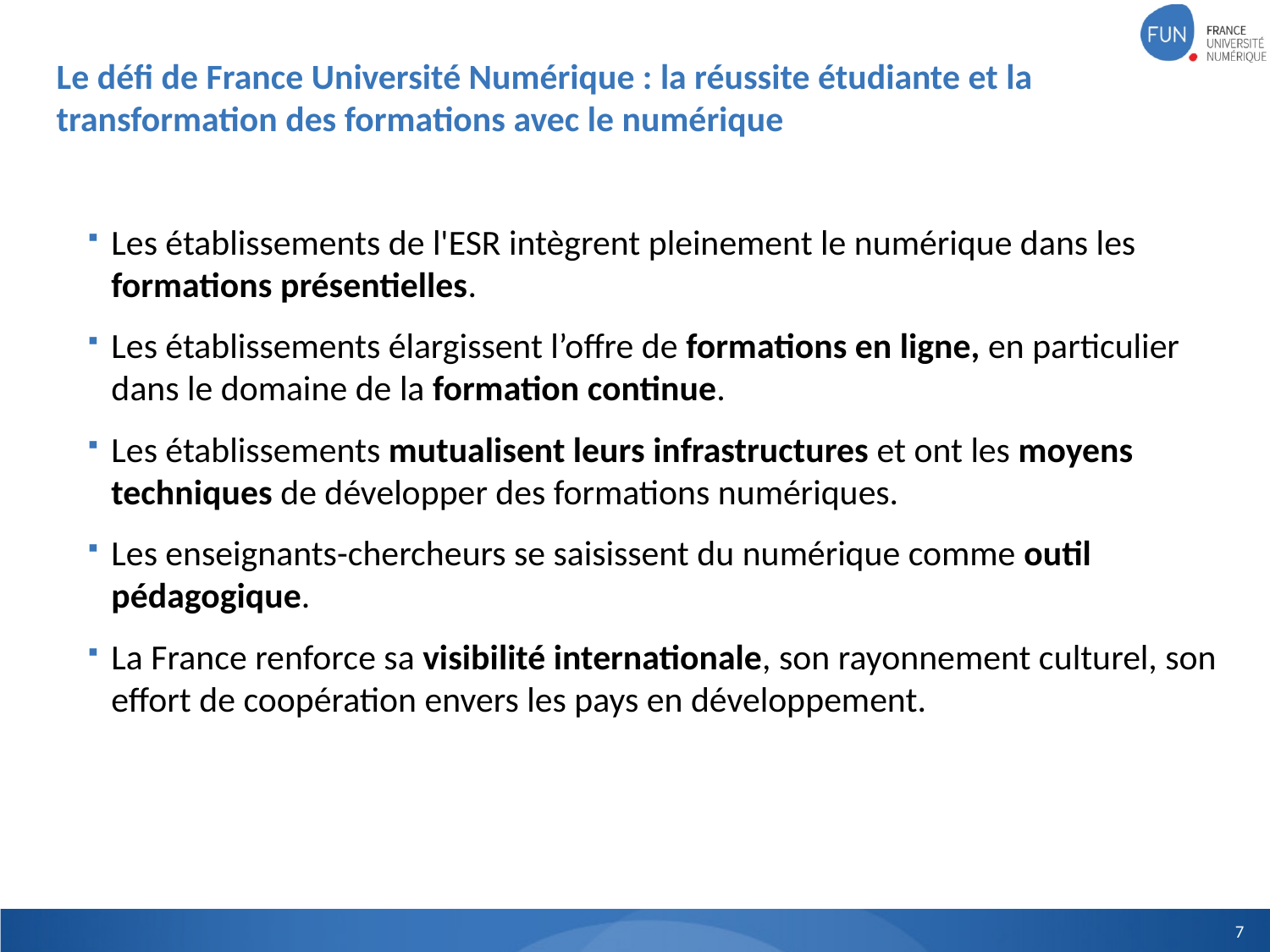

Le défi de France Université Numérique : la réussite étudiante et la transformation des formations avec le numérique
Les établissements de l'ESR intègrent pleinement le numérique dans les formations présentielles.
Les établissements élargissent l’offre de formations en ligne, en particulier dans le domaine de la formation continue.
Les établissements mutualisent leurs infrastructures et ont les moyens techniques de développer des formations numériques.
Les enseignants-chercheurs se saisissent du numérique comme outil pédagogique.
La France renforce sa visibilité internationale, son rayonnement culturel, son effort de coopération envers les pays en développement.
7